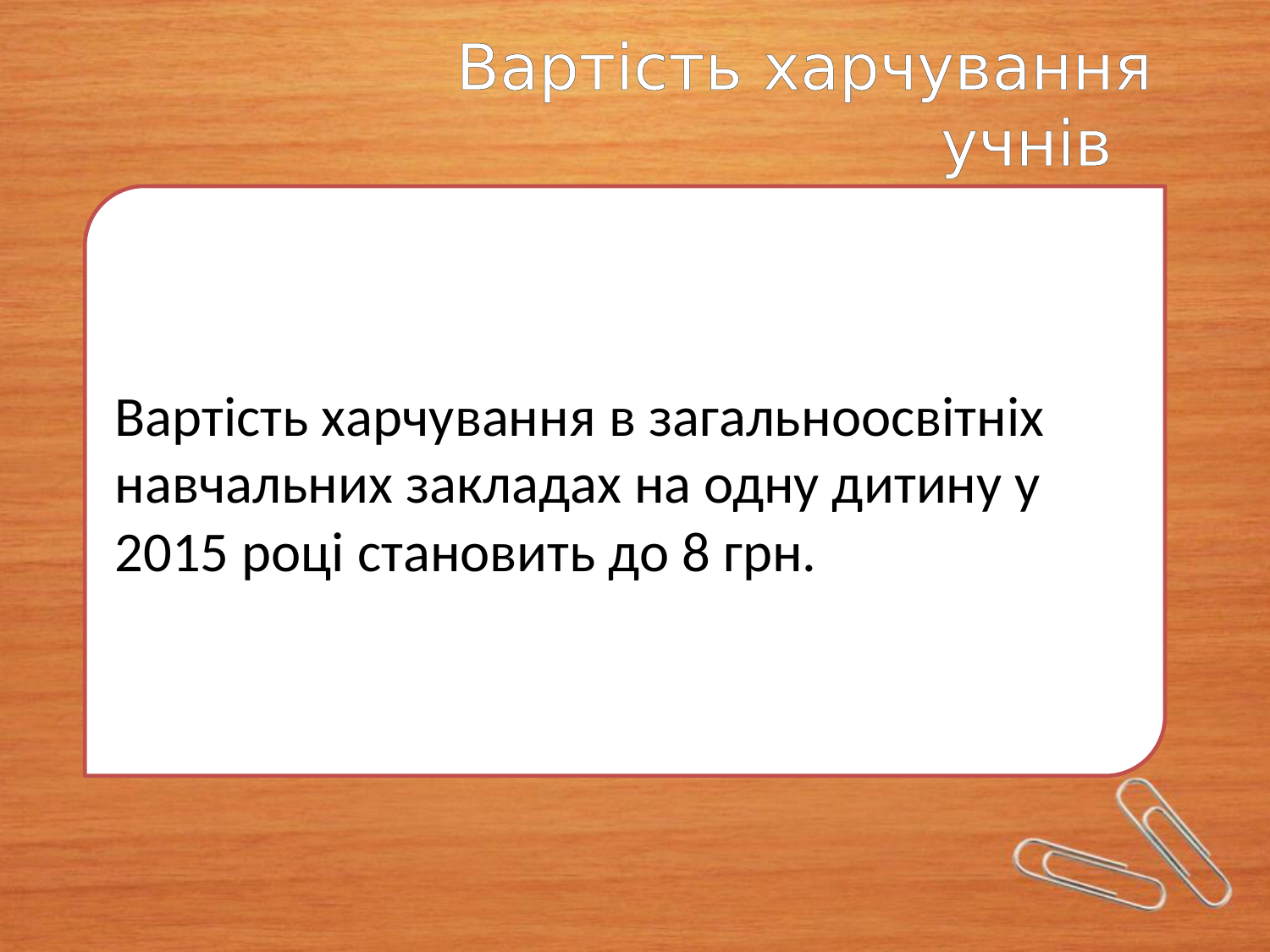

Вартість харчування учнів
Вартість харчування в загальноосвітніх навчальних закладах на одну дитину у 2015 році становить до 8 грн.